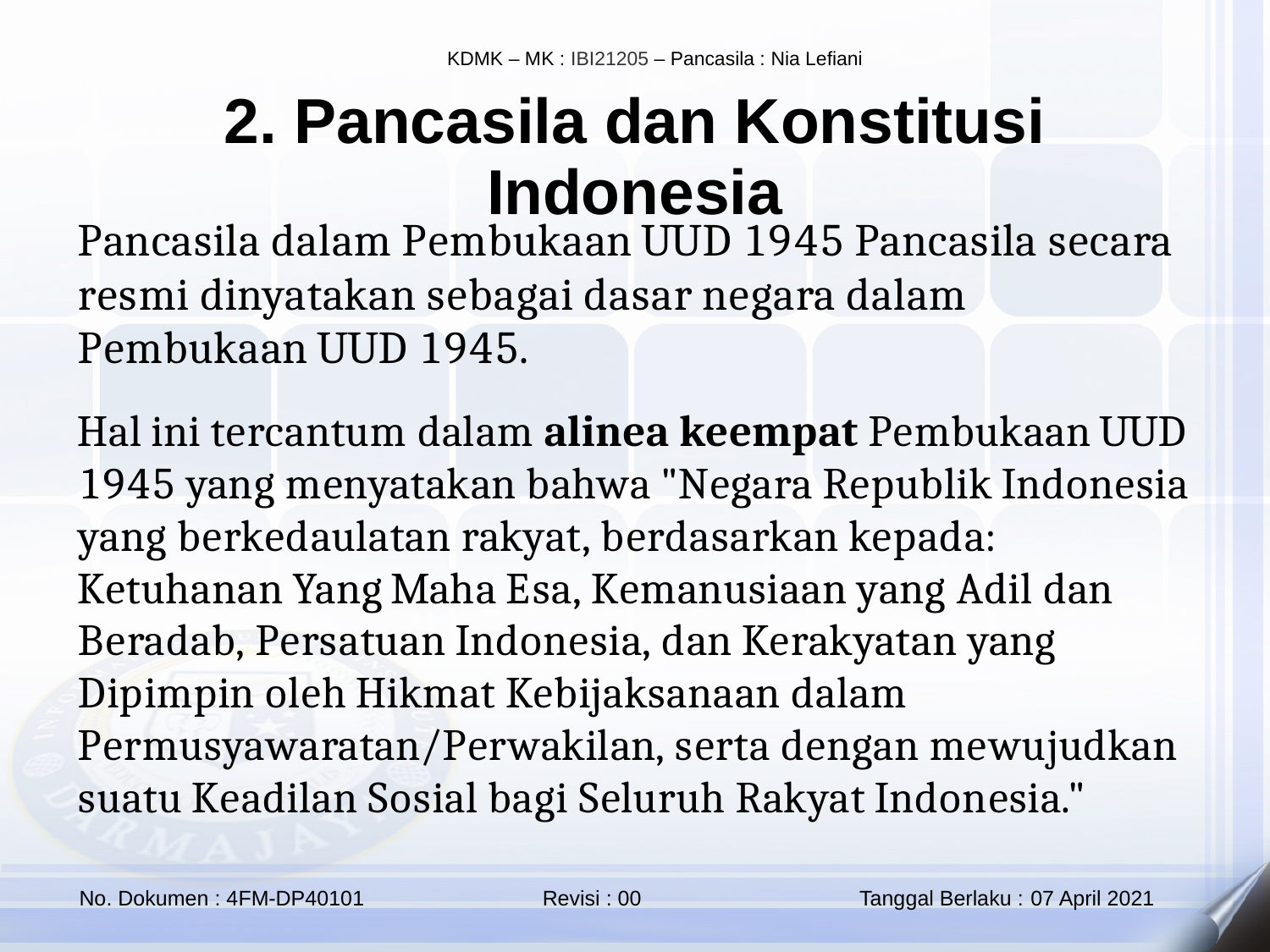

2. Pancasila dan Konstitusi Indonesia
Pancasila dalam Pembukaan UUD 1945 Pancasila secara resmi dinyatakan sebagai dasar negara dalam Pembukaan UUD 1945.
Hal ini tercantum dalam alinea keempat Pembukaan UUD 1945 yang menyatakan bahwa "Negara Republik Indonesia yang berkedaulatan rakyat, berdasarkan kepada: Ketuhanan Yang Maha Esa, Kemanusiaan yang Adil dan Beradab, Persatuan Indonesia, dan Kerakyatan yang Dipimpin oleh Hikmat Kebijaksanaan dalam Permusyawaratan/Perwakilan, serta dengan mewujudkan suatu Keadilan Sosial bagi Seluruh Rakyat Indonesia."